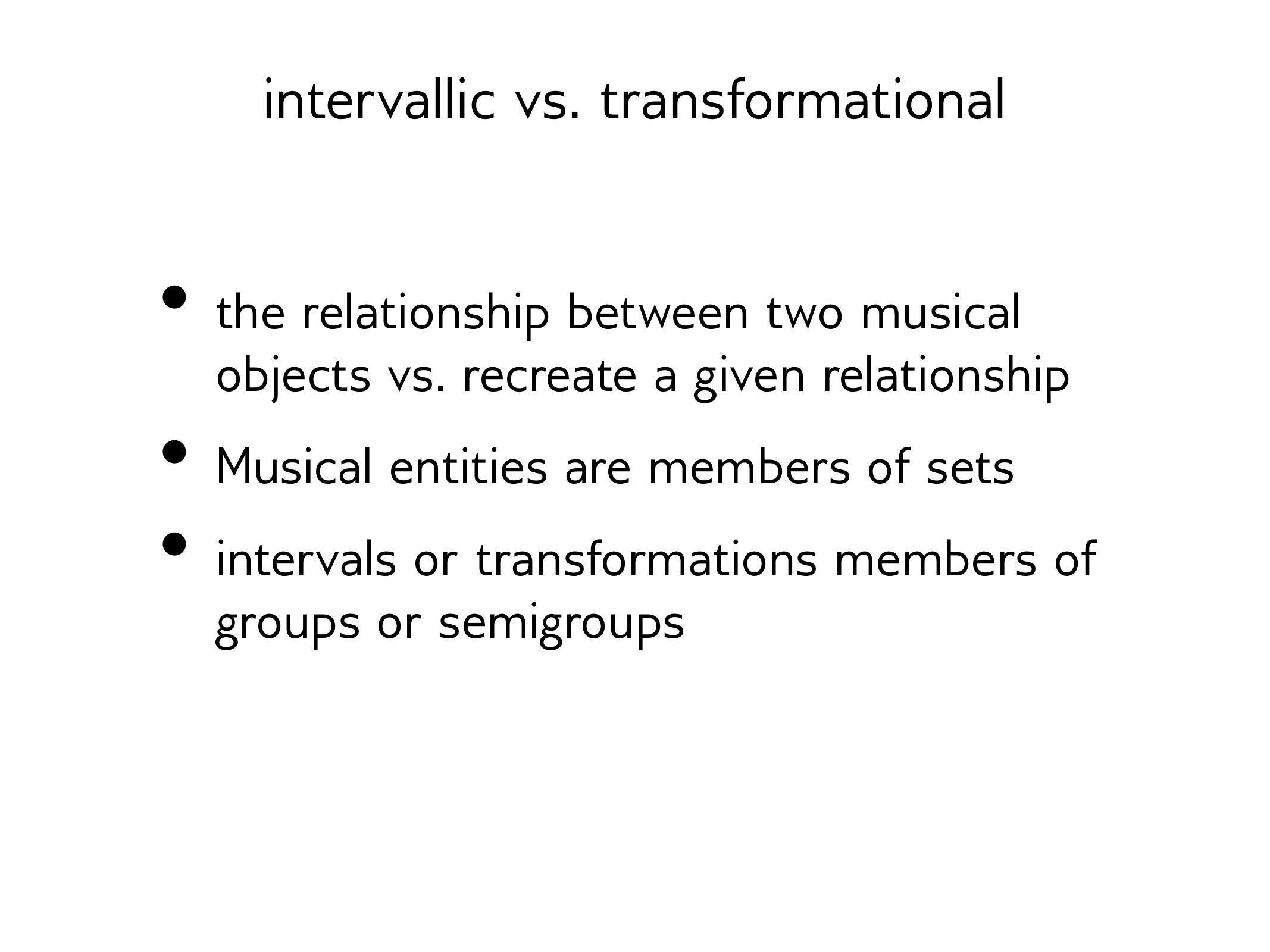

# intervallic vs. transformational
the relationship between two musical objects vs. recreate a given relationship
Musical entities are members of sets
intervals or transformations members of groups or semigroups